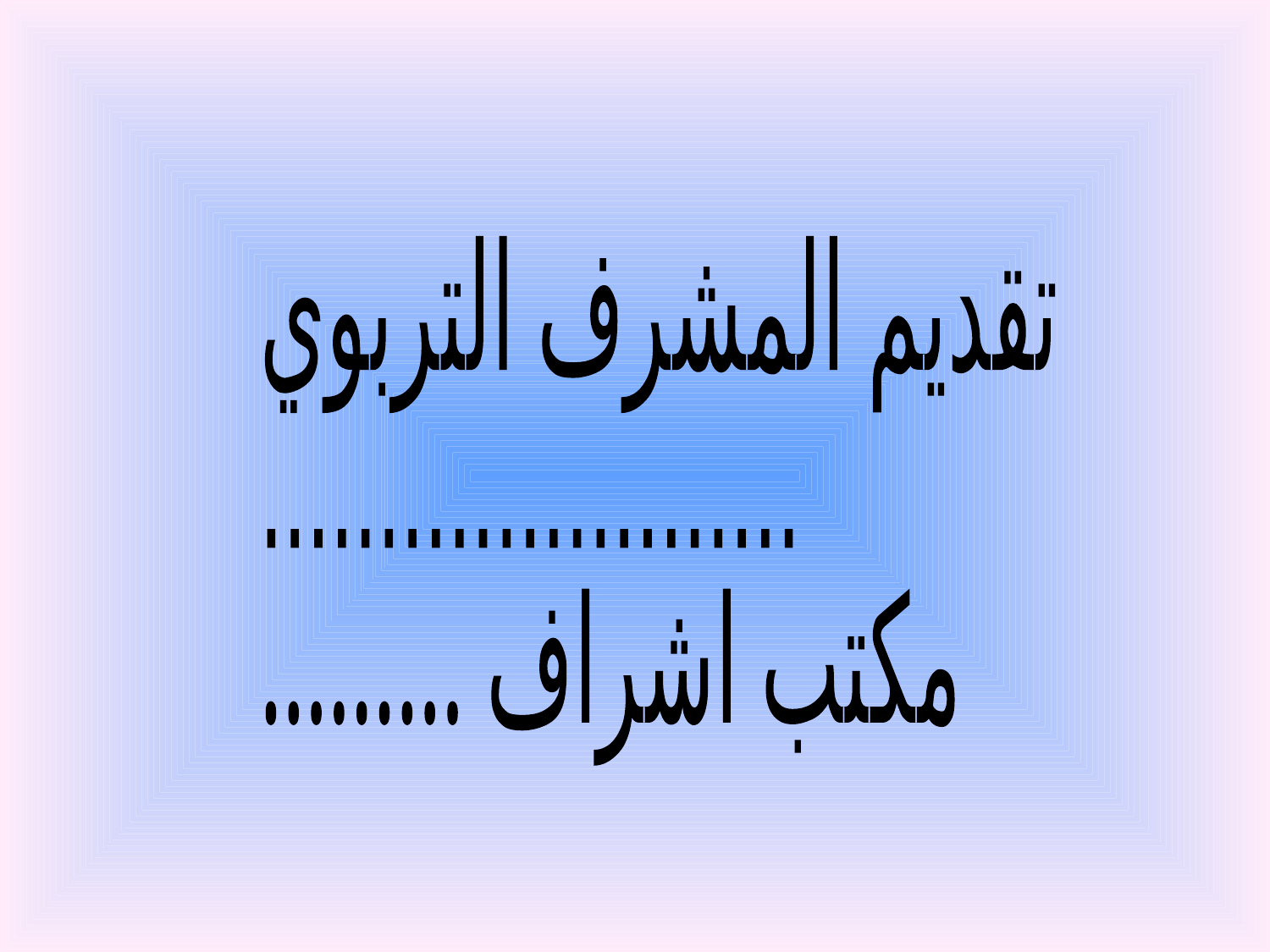

تقديم المشرف التربوي
.......................
مكتب اشراف .........